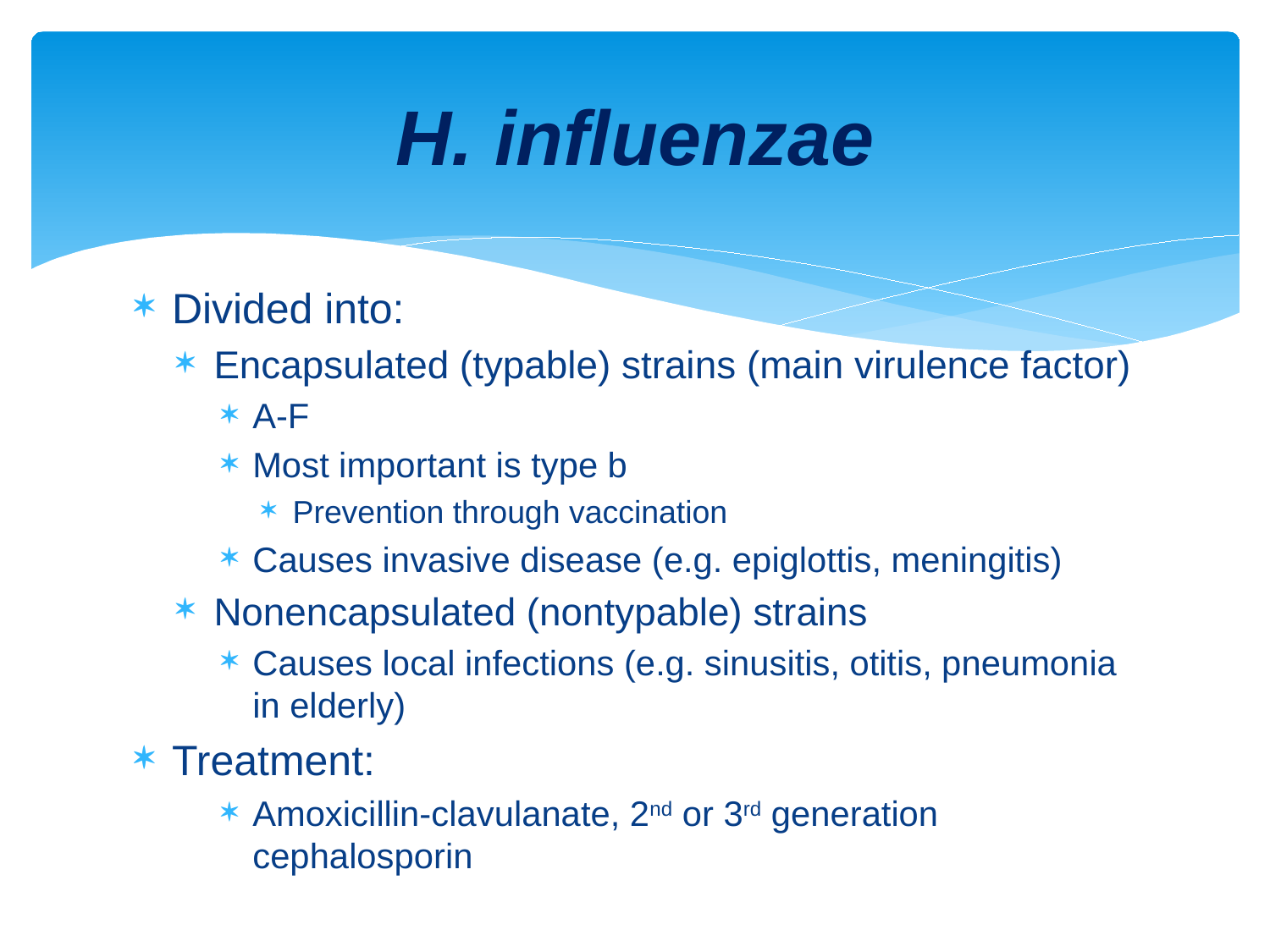

# H. influenzae
Divided into:
Encapsulated (typable) strains (main virulence factor)
A-F
Most important is type b
Prevention through vaccination
Causes invasive disease (e.g. epiglottis, meningitis)
Non­encapsulated (nontypable) strains
Causes local infections (e.g. sinusitis, otitis, pneumonia in elderly)
Treatment:
Amoxicillin-clavulanate, 2nd or 3rd generation cephalosporin